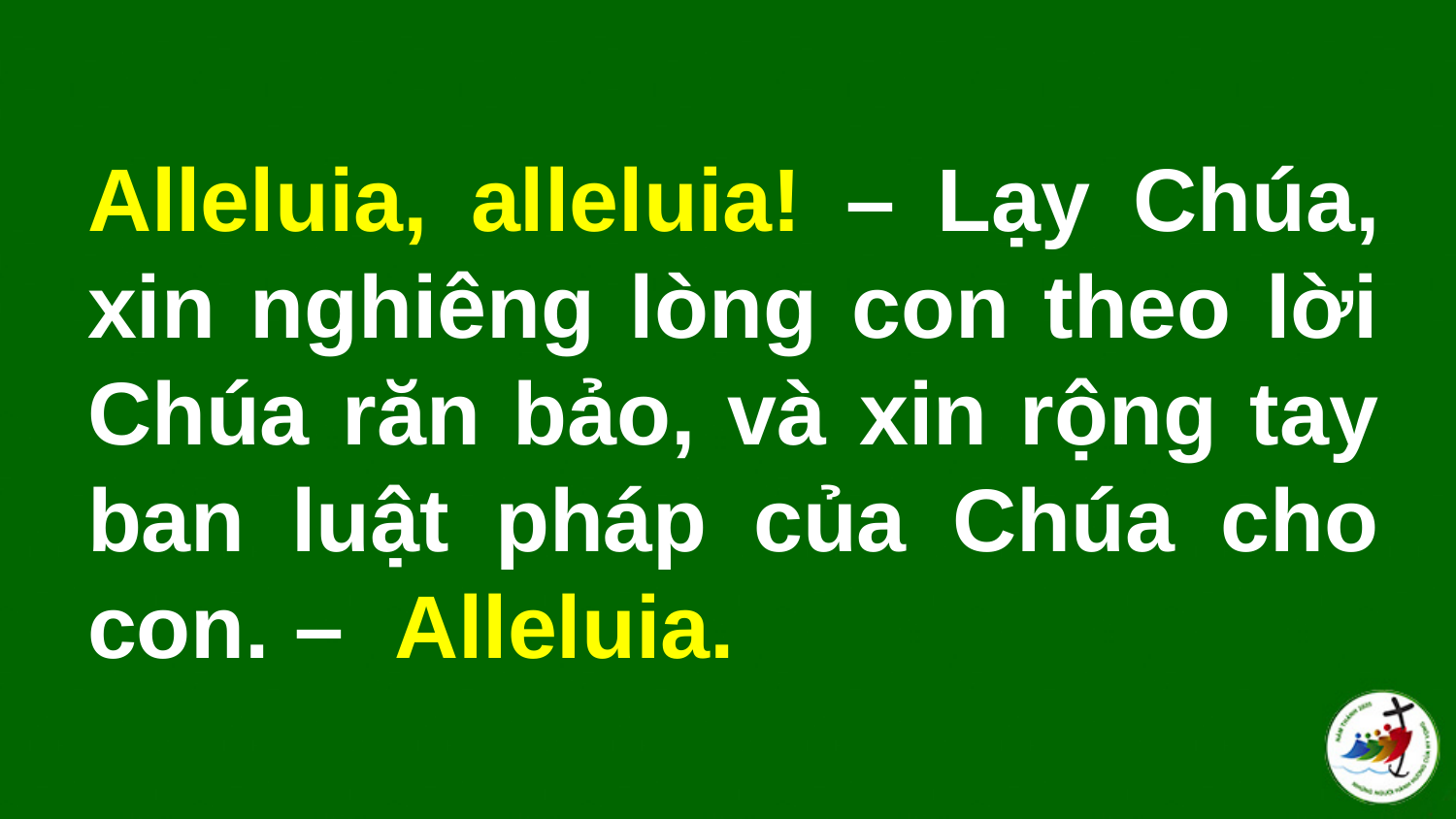

# Alleluia, alleluia! – Lạy Chúa, xin nghiêng lòng con theo lời Chúa răn bảo, và xin rộng tay ban luật pháp của Chúa cho con. –  Alleluia.